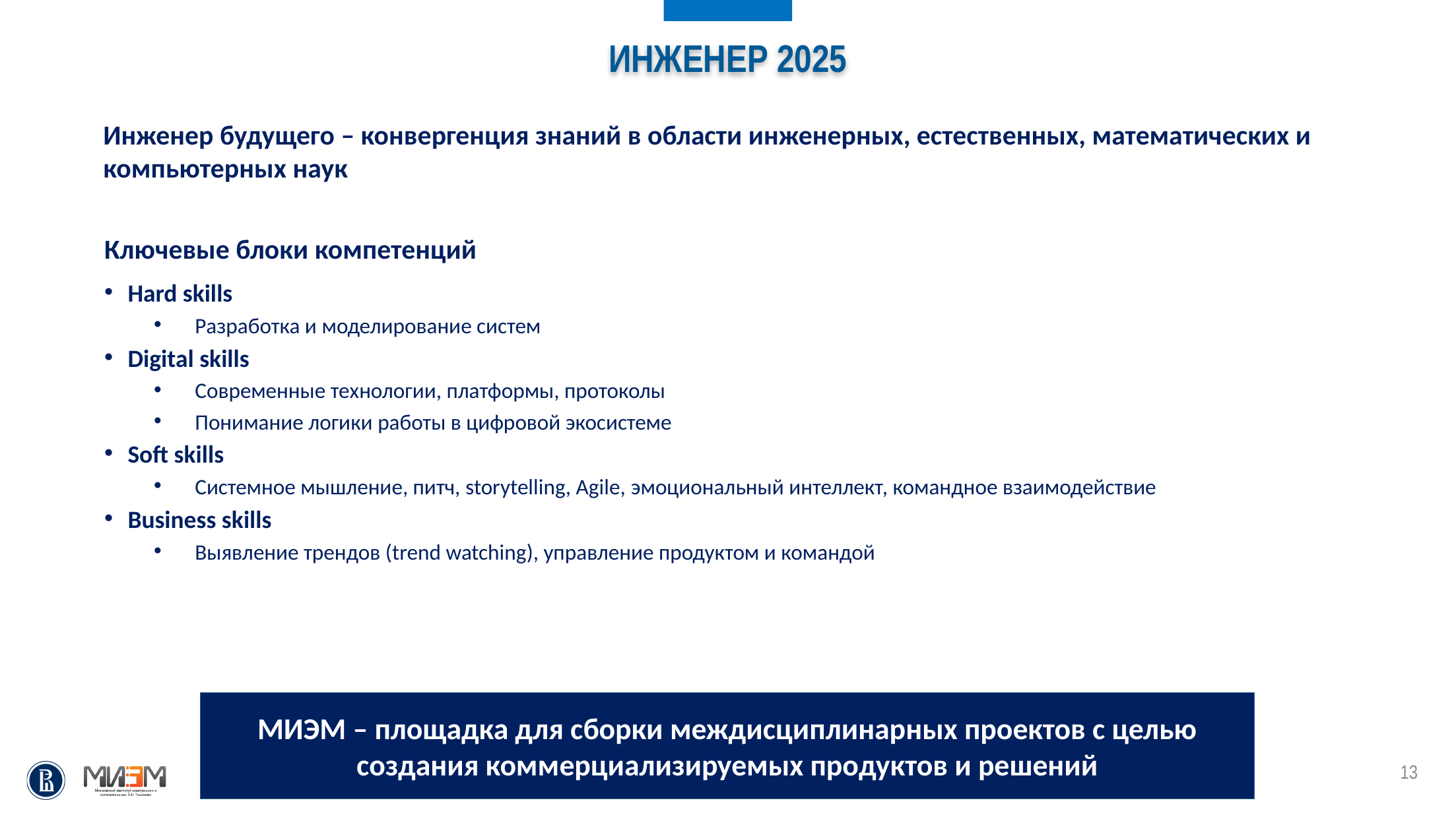

инженер 2025
Инженер будущего – конвергенция знаний в области инженерных, естественных, математических и компьютерных наук
Ключевые блоки компетенций
Hard skills
Разработка и моделирование систем
Digital skills
Современные технологии, платформы, протоколы
Понимание логики работы в цифровой экосистеме
Soft skills
Системное мышление, питч, storytelling, Agile, эмоциональный интеллект, командное взаимодействие
Business skills
Выявление трендов (trend watching), управление продуктом и командой
МИЭМ – экспериментальная площадка по сборке междисциплинарных проектов
с целью создания коммерциализируемых продуктов и решений.
МИЭМ – площадка для сборки междисциплинарных проектов с целью создания коммерциализируемых продуктов и решений